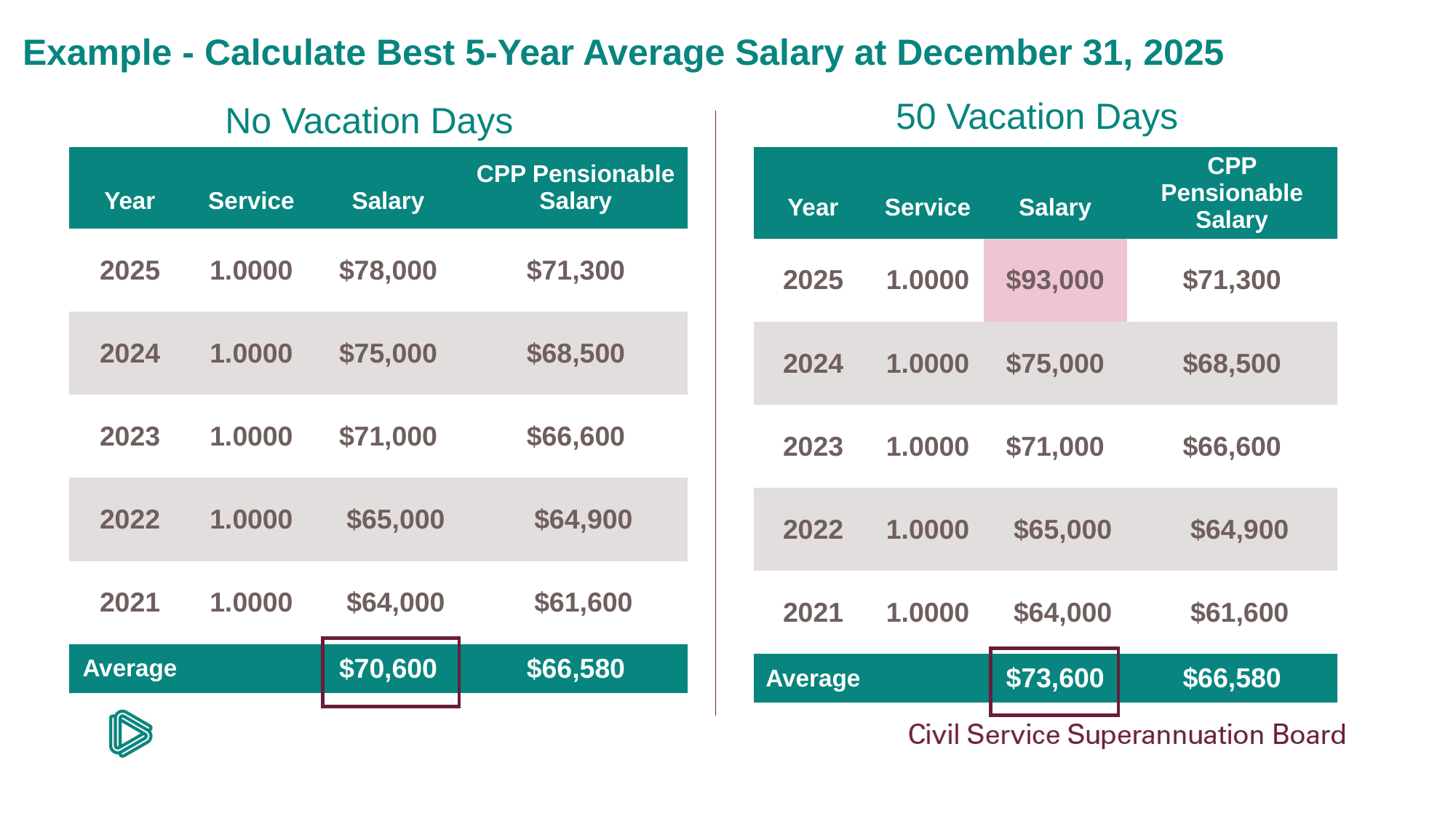

# Example - Calculate Best 5-Year Average Salary at December 31, 2025
50 Vacation Days
No Vacation Days
| Year | Service | Salary | CPP Pensionable Salary |
| --- | --- | --- | --- |
| 2025 | 1.0000 | $93,000 | $71,300 |
| 2024 | 1.0000 | $75,000 | $68,500 |
| 2023 | 1.0000 | $71,000 | $66,600 |
| 2022 | 1.0000 | $65,000 | $64,900 |
| 2021 | 1.0000 | $64,000 | $61,600 |
| Average |  | $73,600 | $66,580 |
| Year | Service | Salary | CPP Pensionable Salary |
| --- | --- | --- | --- |
| 2025 | 1.0000 | $78,000 | $71,300 |
| 2024 | 1.0000 | $75,000 | $68,500 |
| 2023 | 1.0000 | $71,000 | $66,600 |
| 2022 | 1.0000 | $65,000 | $64,900 |
| 2021 | 1.0000 | $64,000 | $61,600 |
| Average |  | $70,600 | $66,580 |